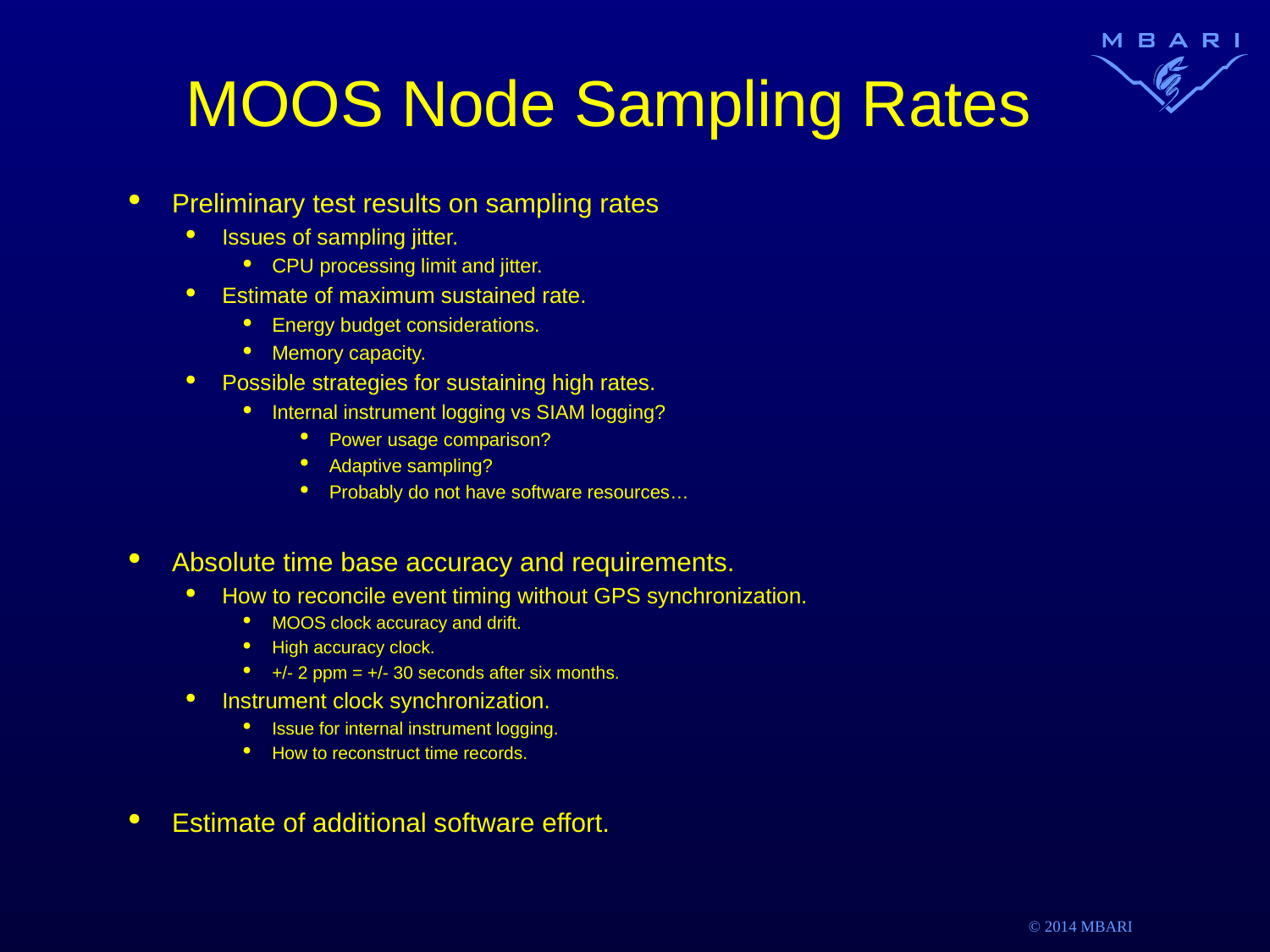

# MOOS Node Sampling Rates
Preliminary test results on sampling rates
Issues of sampling jitter.
CPU processing limit and jitter.
Estimate of maximum sustained rate.
Energy budget considerations.
Memory capacity.
Possible strategies for sustaining high rates.
Internal instrument logging vs SIAM logging?
Power usage comparison?
Adaptive sampling?
Probably do not have software resources…

Absolute time base accuracy and requirements.
How to reconcile event timing without GPS synchronization.
MOOS clock accuracy and drift.
High accuracy clock.
+/- 2 ppm = +/- 30 seconds after six months.
Instrument clock synchronization.
Issue for internal instrument logging.
How to reconstruct time records.

Estimate of additional software effort.